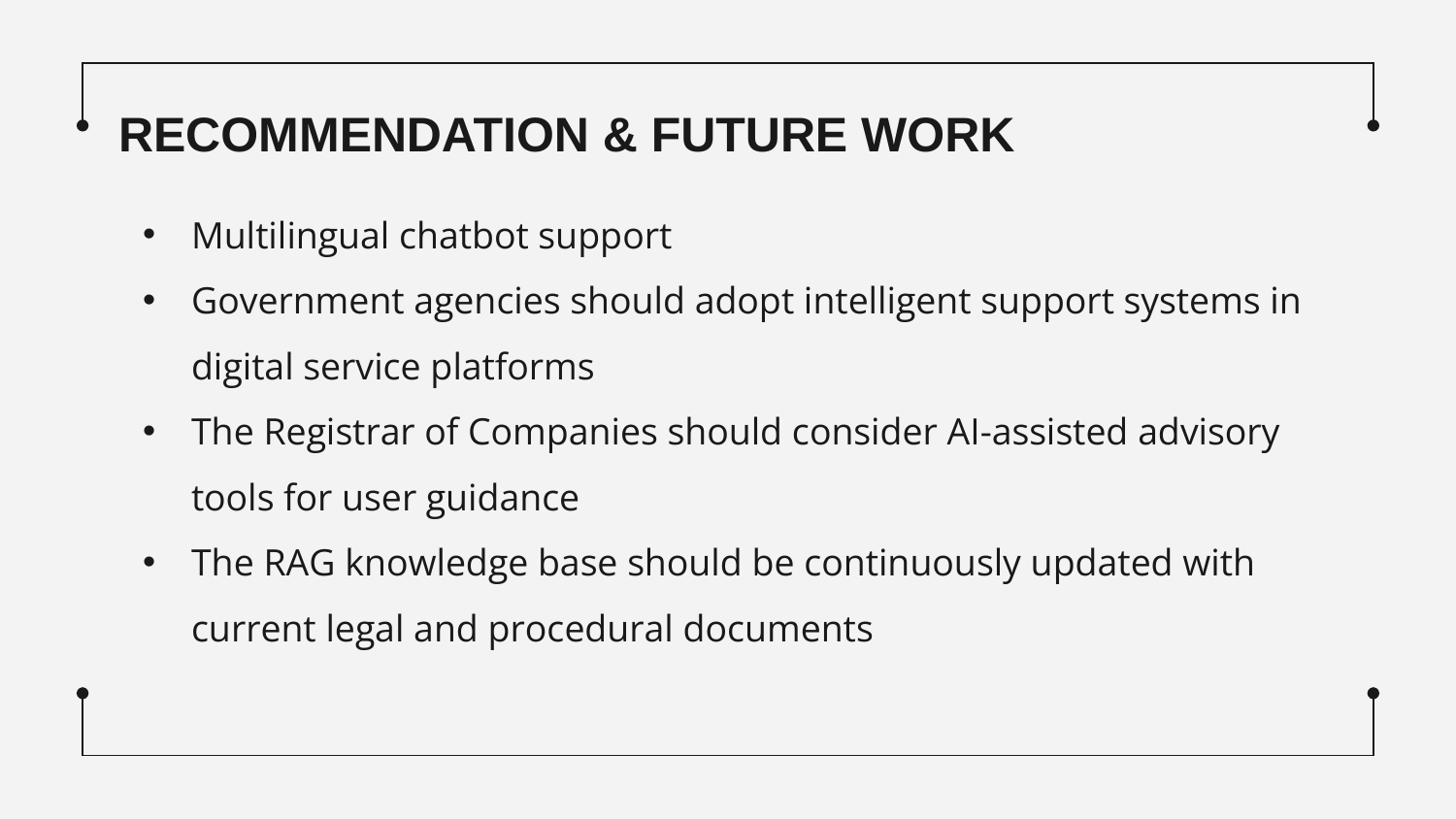

# RECOMMENDATION & FUTURE WORK
Multilingual chatbot support
Government agencies should adopt intelligent support systems in digital service platforms
The Registrar of Companies should consider AI-assisted advisory tools for user guidance
The RAG knowledge base should be continuously updated with current legal and procedural documents